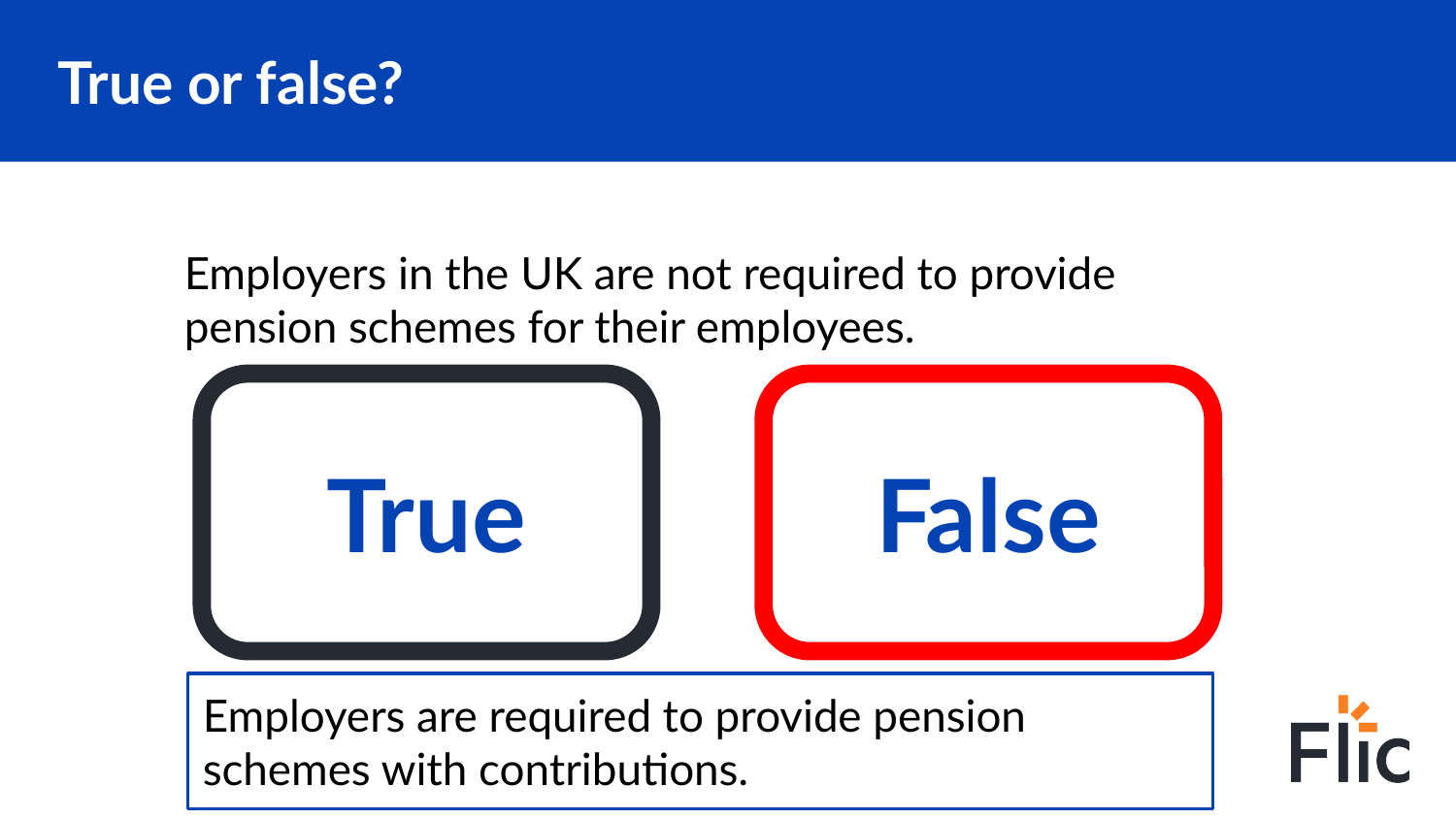

# True or false?
Employers in the UK are not required to provide pension schemes for their employees.
True
False
Employers are required to provide pension schemes with contributions.